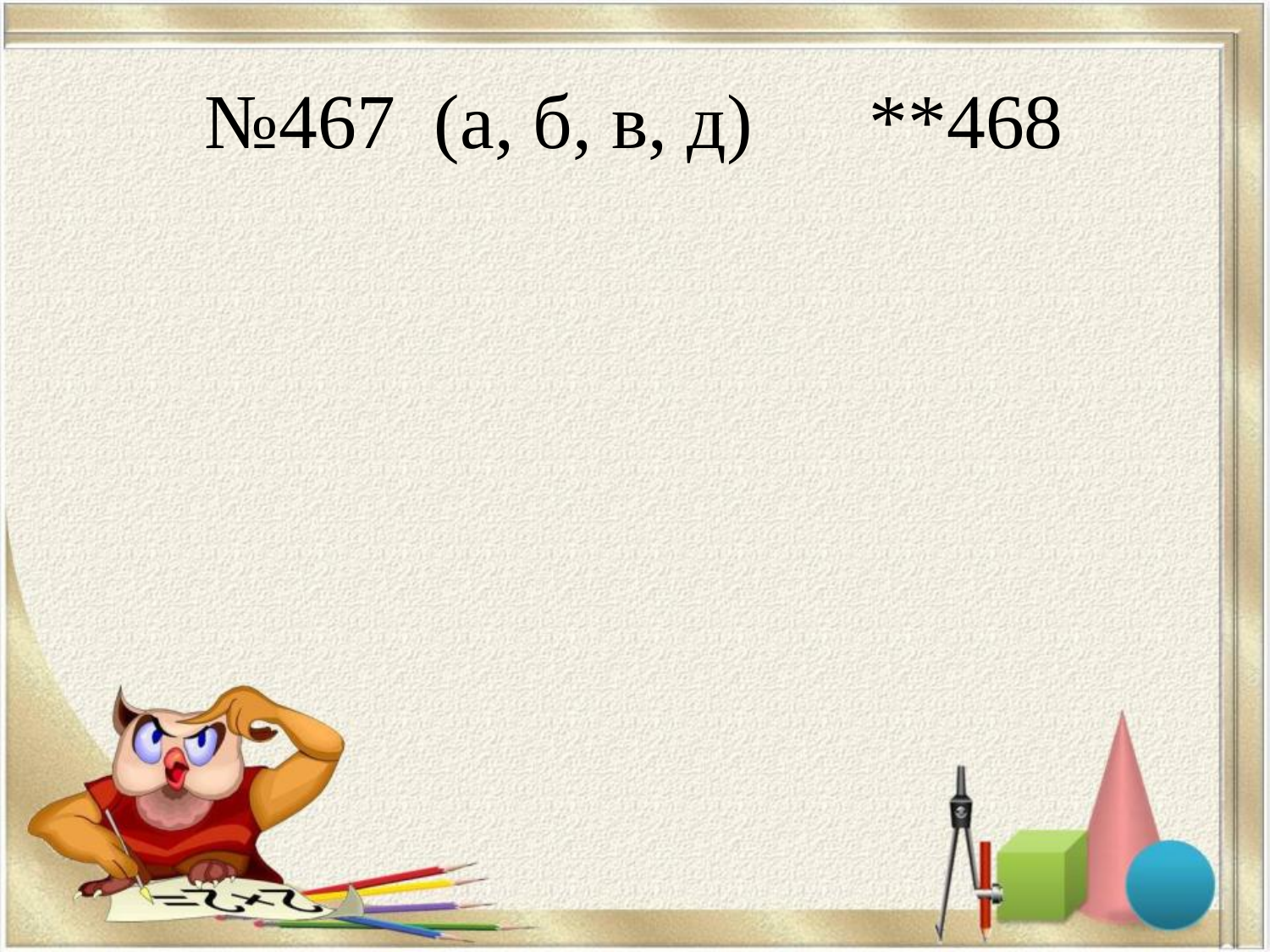

# №467  (а, б, в, д)      **468